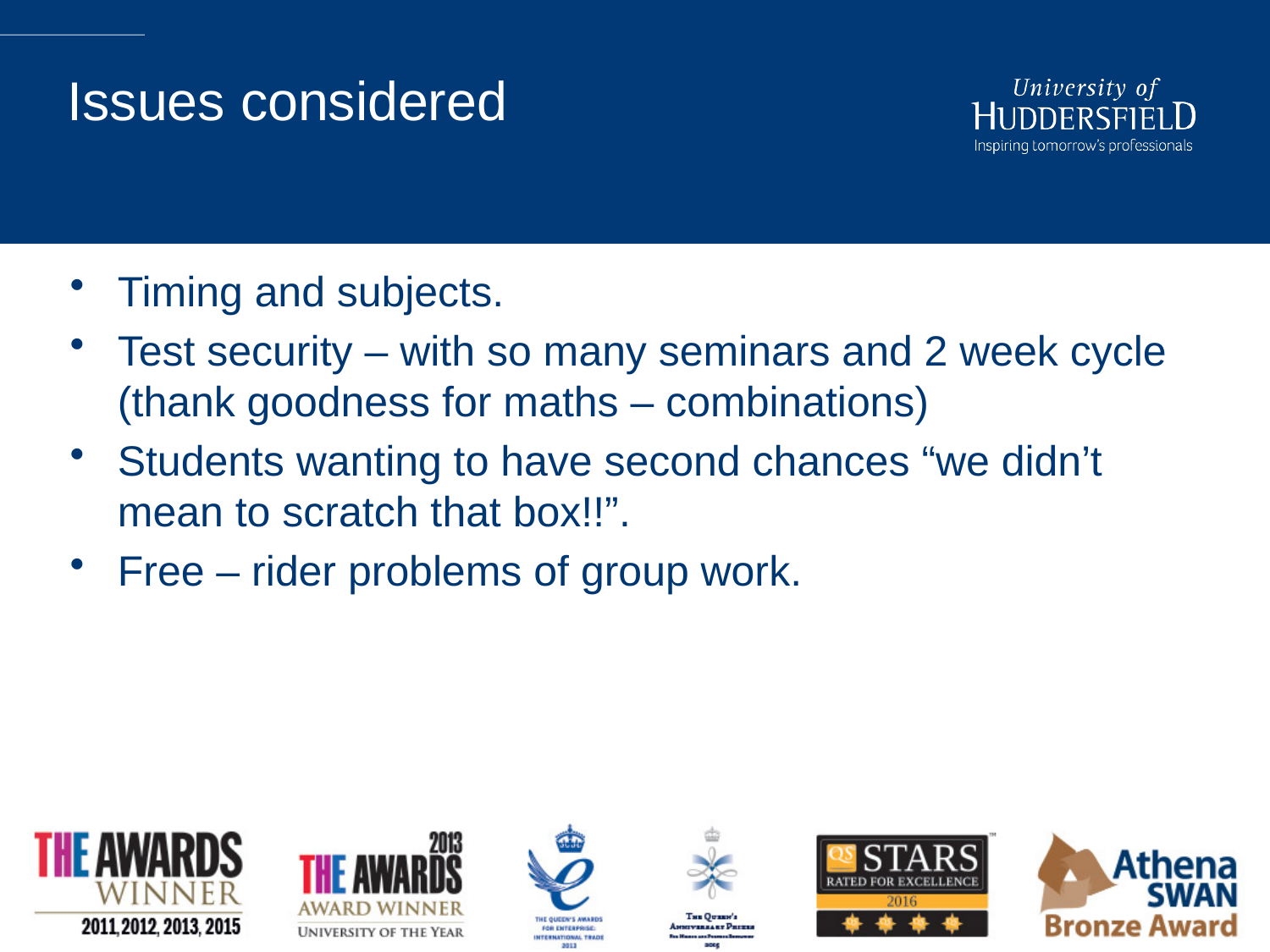

# Issues considered
Timing and subjects.
Test security – with so many seminars and 2 week cycle (thank goodness for maths – combinations)
Students wanting to have second chances “we didn’t mean to scratch that box!!”.
Free – rider problems of group work.